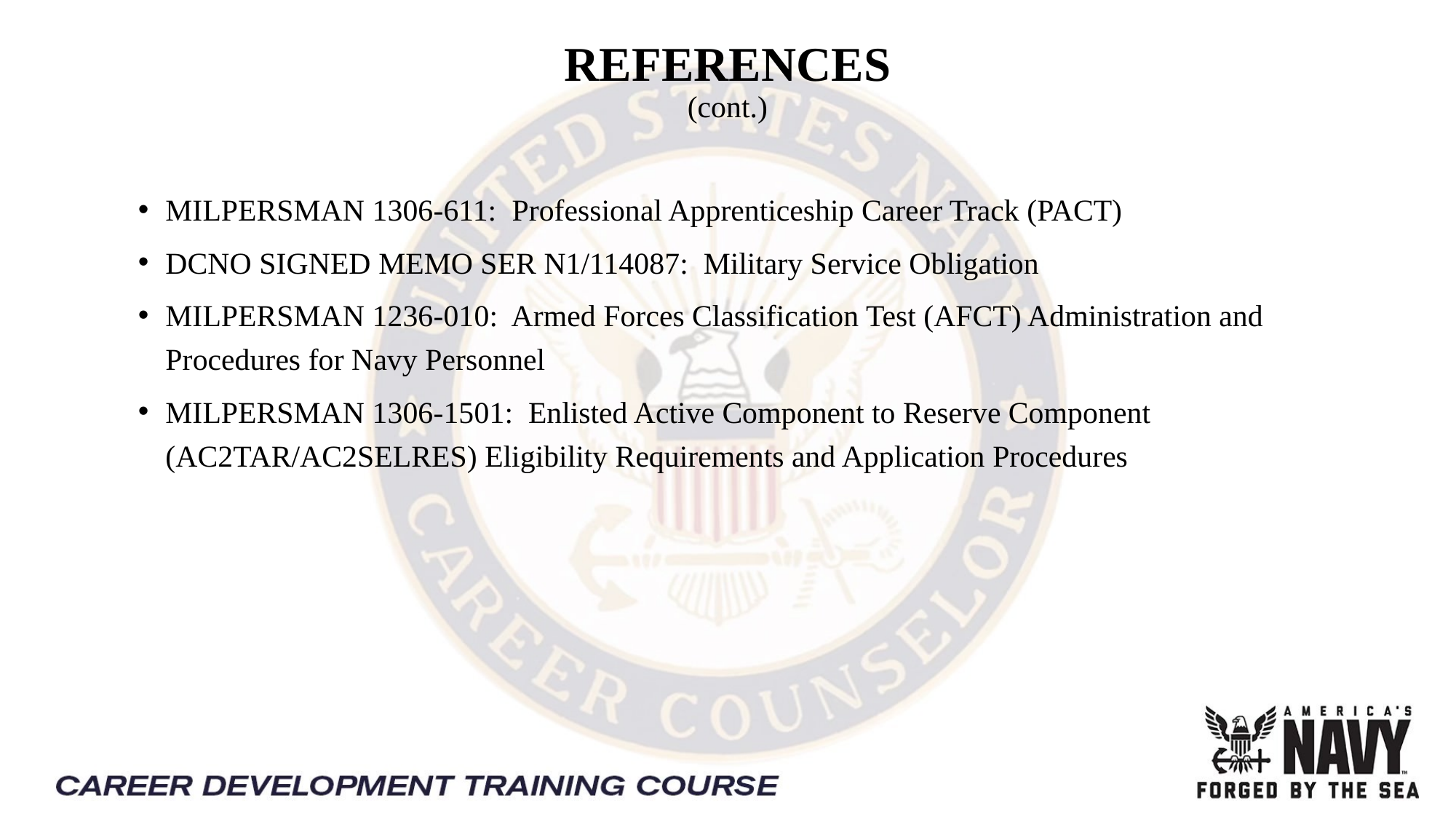

# REFERENCES (cont.)
MILPERSMAN 1306-611:  Professional Apprenticeship Career Track (PACT)
DCNO SIGNED MEMO SER N1/114087:  Military Service Obligation
MILPERSMAN 1236-010:  Armed Forces Classification Test (AFCT) Administration and Procedures for Navy Personnel
MILPERSMAN 1306-1501:  Enlisted Active Component to Reserve Component (AC2TAR/AC2SELRES) Eligibility Requirements and Application Procedures